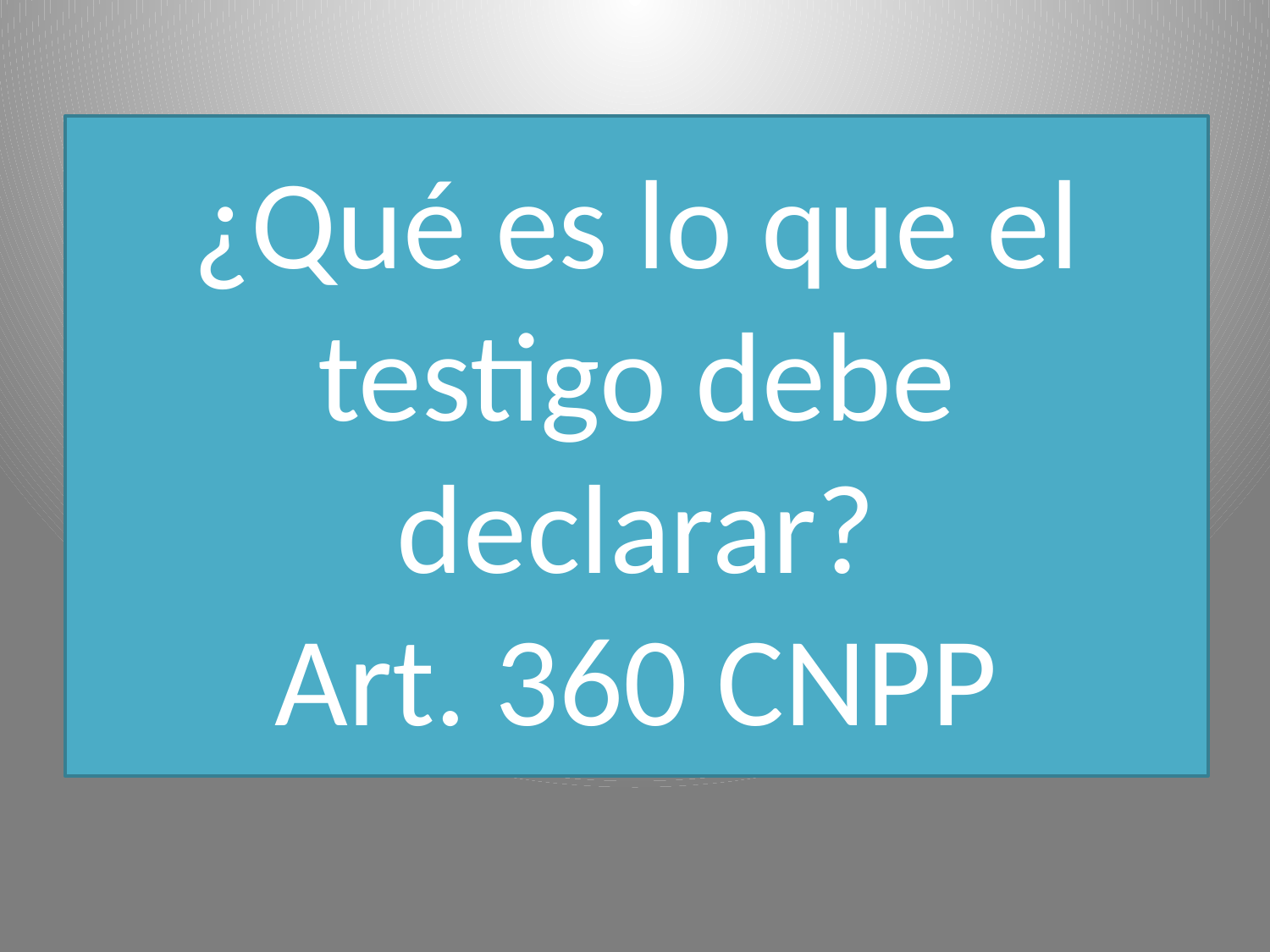

# ¿Qué es lo que el testigo debe declarar? Art. 360 CNPP